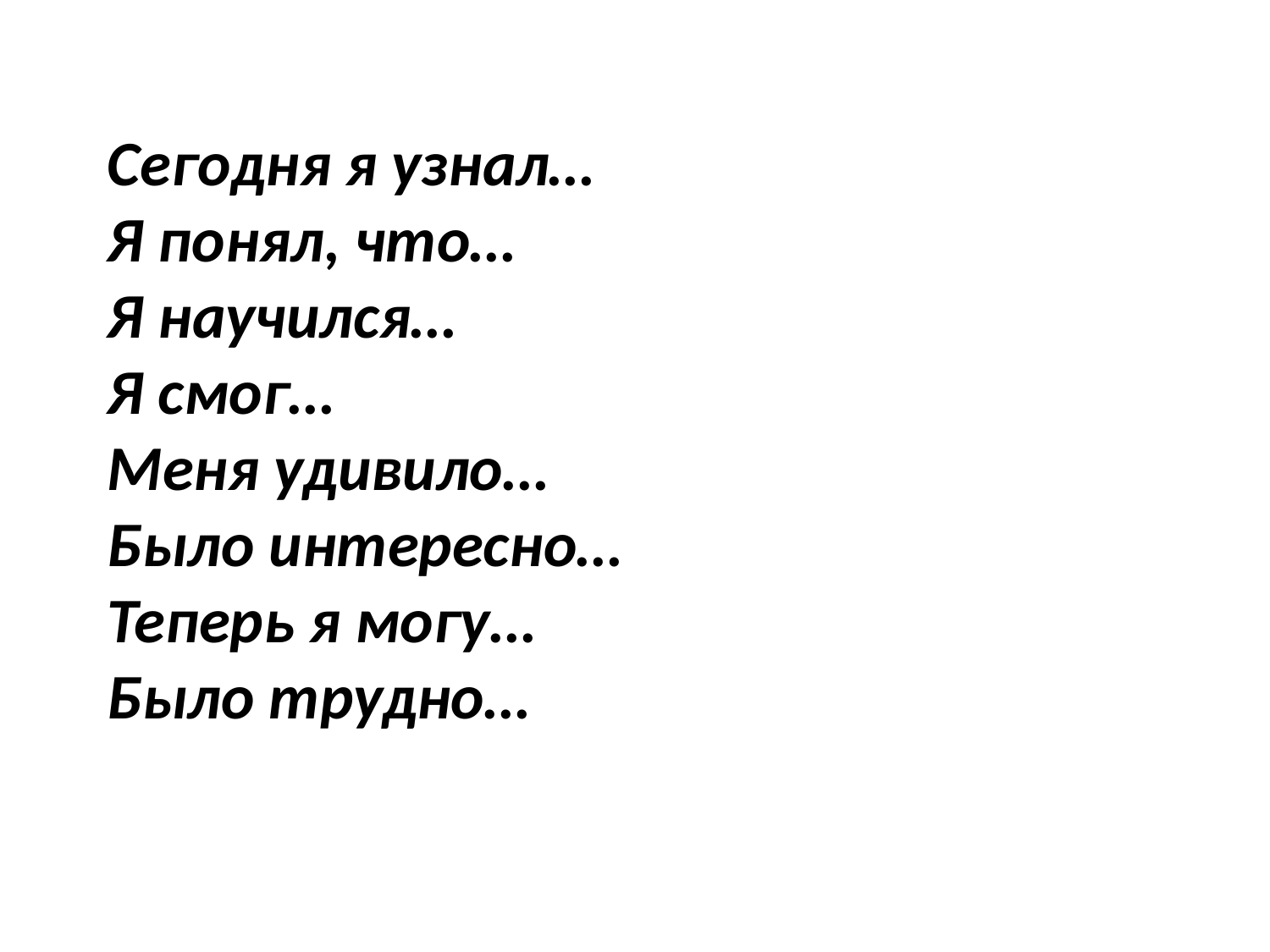

Сегодня я узнал…
Я понял, что…
Я научился…
Я смог…
Меня удивило…
Было интересно…
Теперь я могу…
Было трудно…